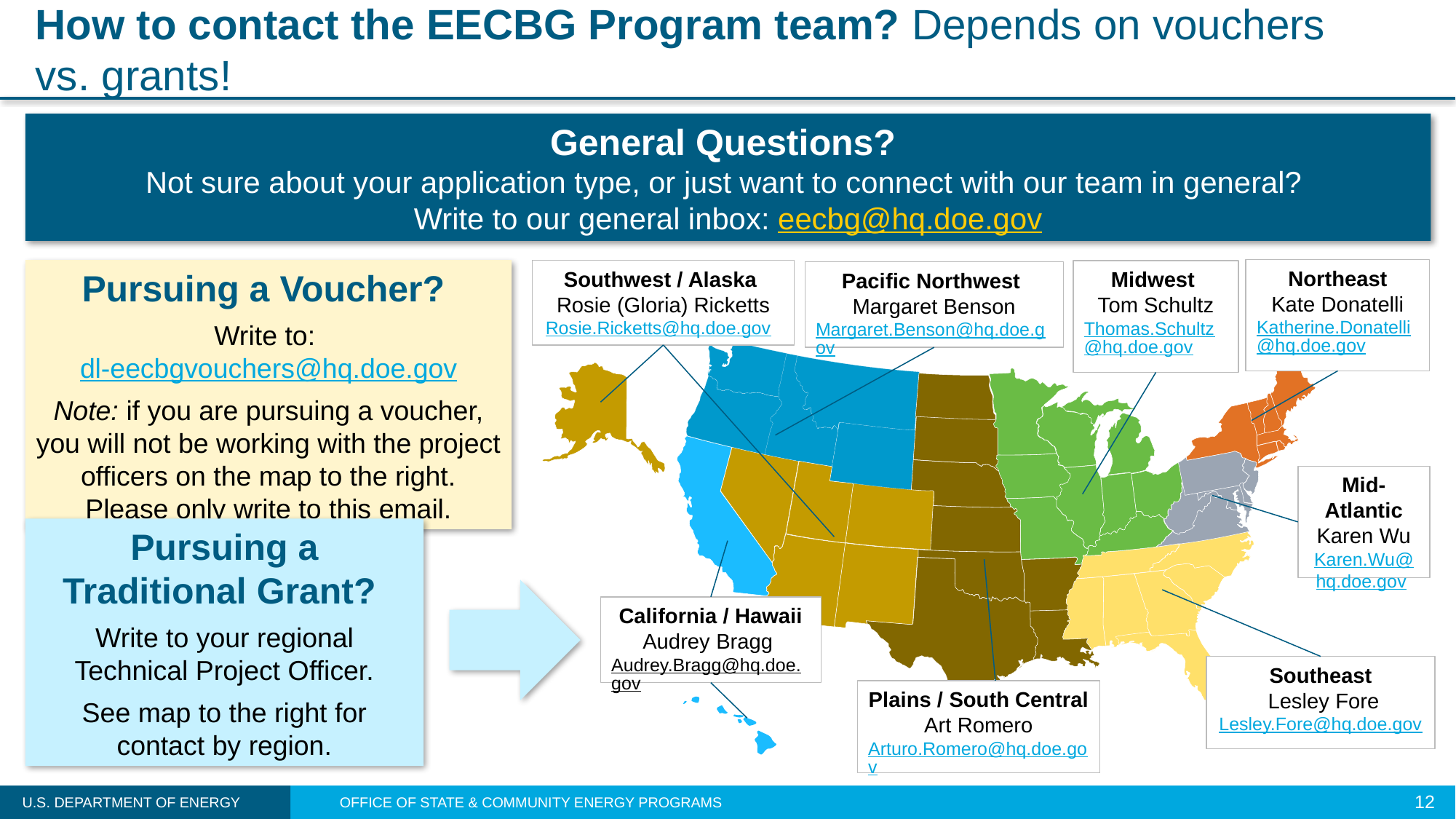

# How to contact the EECBG Program team? Depends on vouchers vs. grants!
General Questions?
Not sure about your application type, or just want to connect with our team in general?
Write to our general inbox: eecbg@hq.doe.gov
Northeast
Kate Donatelli
Katherine.Donatelli@hq.doe.gov
Pursuing a Voucher?
Write to: dl-eecbgvouchers@hq.doe.gov
Note: if you are pursuing a voucher, you will not be working with the project officers on the map to the right. Please only write to this email.
Southwest / Alaska
Rosie (Gloria) Ricketts
Rosie.Ricketts@hq.doe.gov
Midwest
Tom Schultz
Thomas.Schultz@hq.doe.gov
Pacific Northwest
Margaret Benson
Margaret.Benson@hq.doe.gov

Mid-Atlantic
Karen Wu
Karen.Wu@
hq.doe.gov
Pursuing a Traditional Grant?
Write to your regional Technical Project Officer.
See map to the right for contact by region.

California / Hawaii
Audrey Bragg
Audrey.Bragg@hq.doe.gov
Southeast
 Lesley Fore
Lesley.Fore@hq.doe.gov
Plains / South Central
Art Romero
Arturo.Romero@hq.doe.gov
12